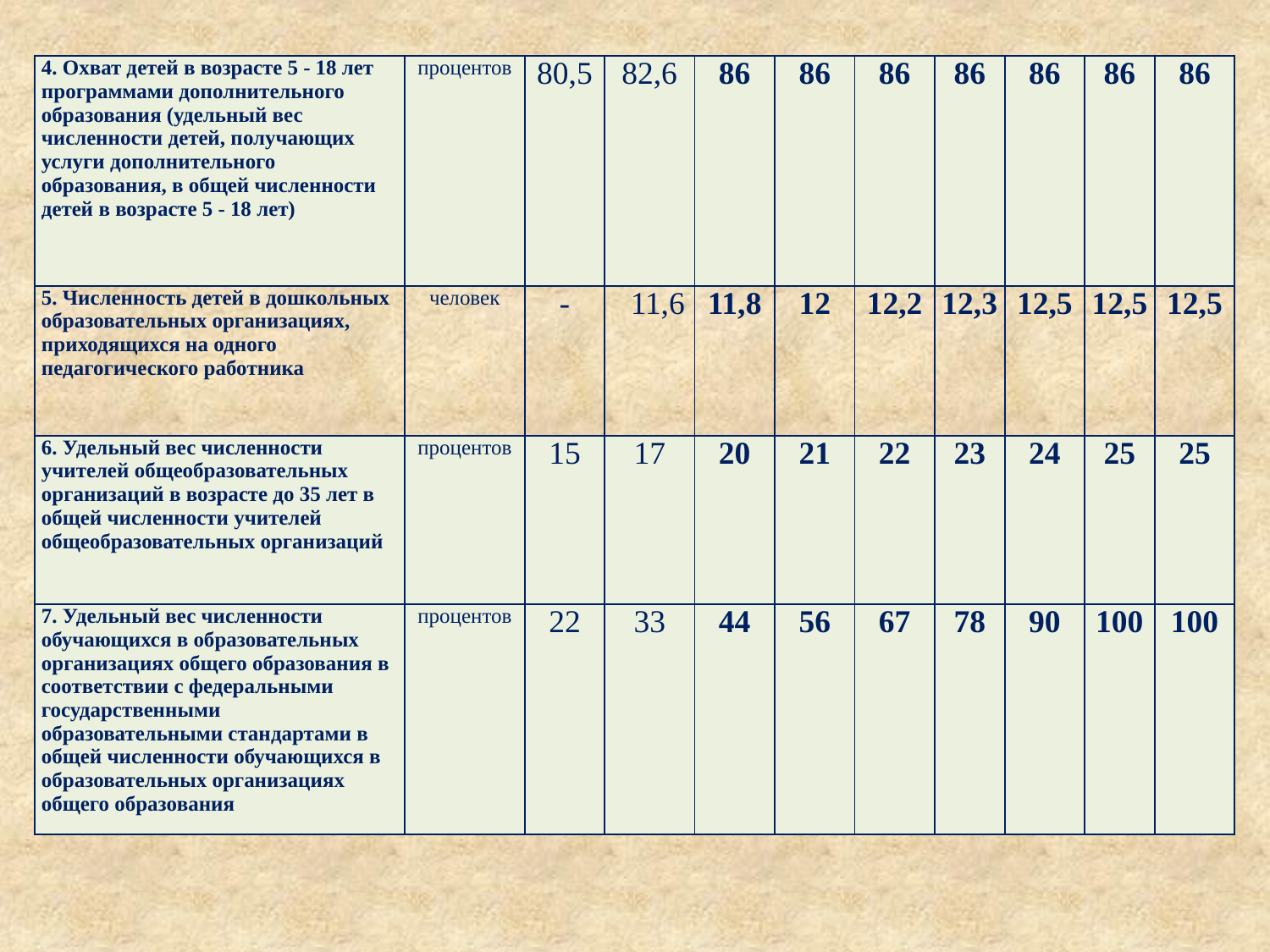

| 4. Охват детей в возрасте 5 - 18 лет программами дополнительного образования (удельный вес численности детей, получающих услуги дополнительного образования, в общей численности детей в возрасте 5 - 18 лет) | процентов | 80,5 | 82,6 | 86 | 86 | 86 | 86 | 86 | 86 | 86 |
| --- | --- | --- | --- | --- | --- | --- | --- | --- | --- | --- |
| 5. Численность детей в дошкольных образовательных организациях, приходящихся на одного педагогического работника | человек | - | 11,6 | 11,8 | 12 | 12,2 | 12,3 | 12,5 | 12,5 | 12,5 |
| 6. Удельный вес численности учителей общеобразовательных организаций в возрасте до 35 лет в общей численности учителей общеобразовательных организаций | процентов | 15 | 17 | 20 | 21 | 22 | 23 | 24 | 25 | 25 |
| 7. Удельный вес численности обучающихся в образовательных организациях общего образования в соответствии с федеральными государственными образовательными стандартами в общей численности обучающихся в образовательных организациях общего образования | процентов | 22 | 33 | 44 | 56 | 67 | 78 | 90 | 100 | 100 |